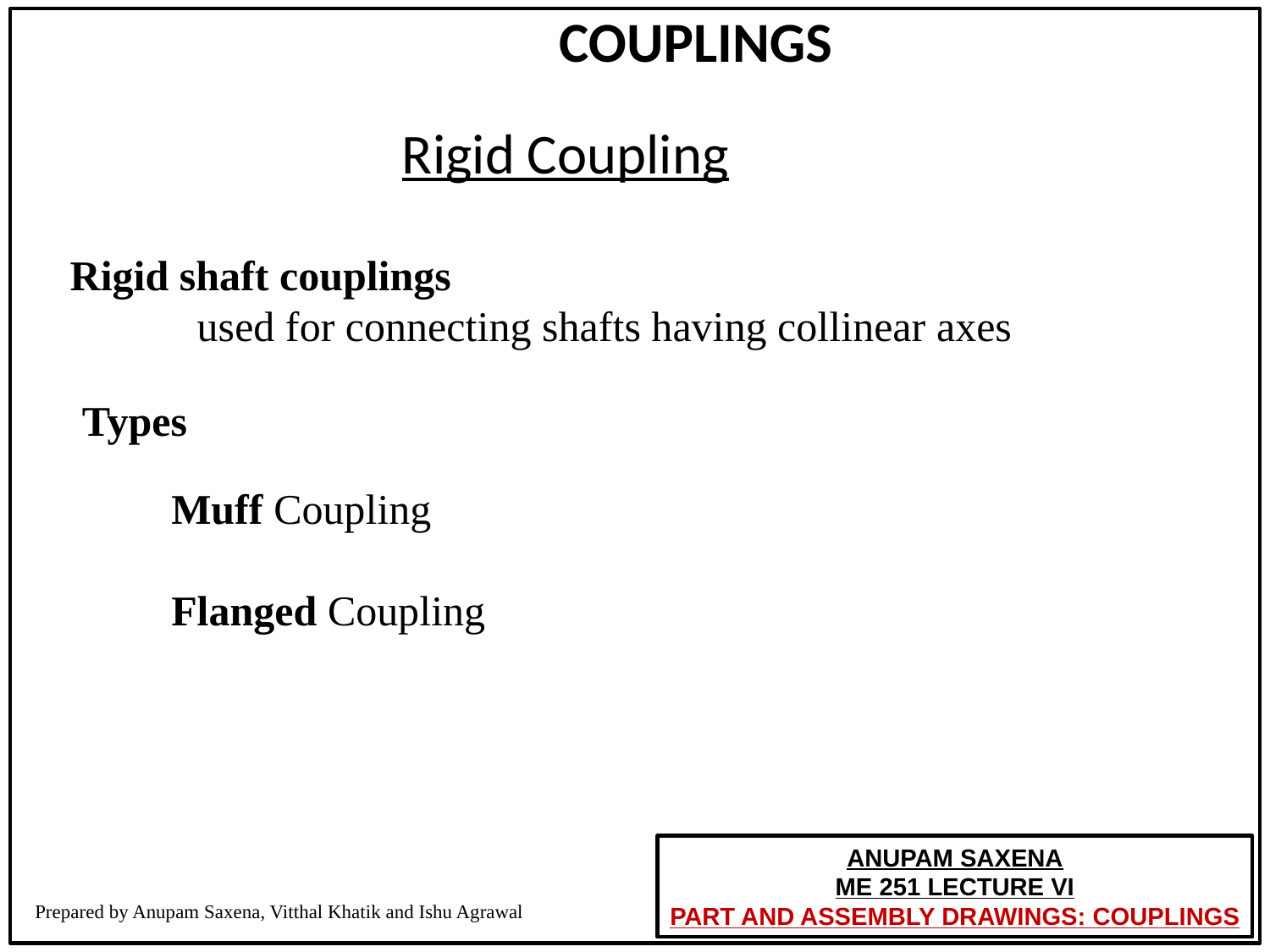

COUPLINGS
# Rigid Coupling
	Rigid shaft couplings
		used for connecting shafts having collinear axes
Types
Muff Coupling

Flanged Coupling